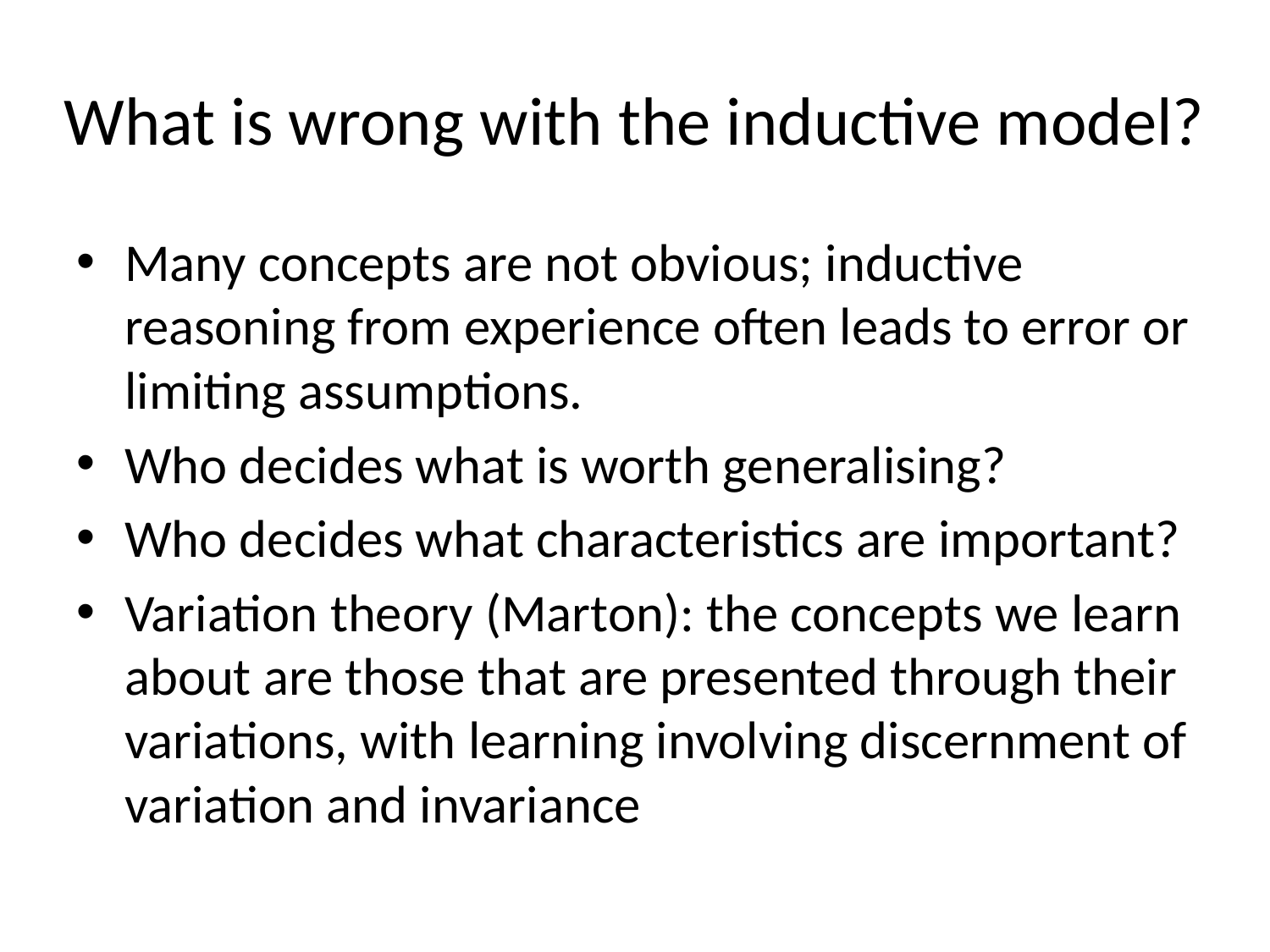

# What is wrong with the inductive model?
Many concepts are not obvious; inductive reasoning from experience often leads to error or limiting assumptions.
Who decides what is worth generalising?
Who decides what characteristics are important?
Variation theory (Marton): the concepts we learn about are those that are presented through their variations, with learning involving discernment of variation and invariance